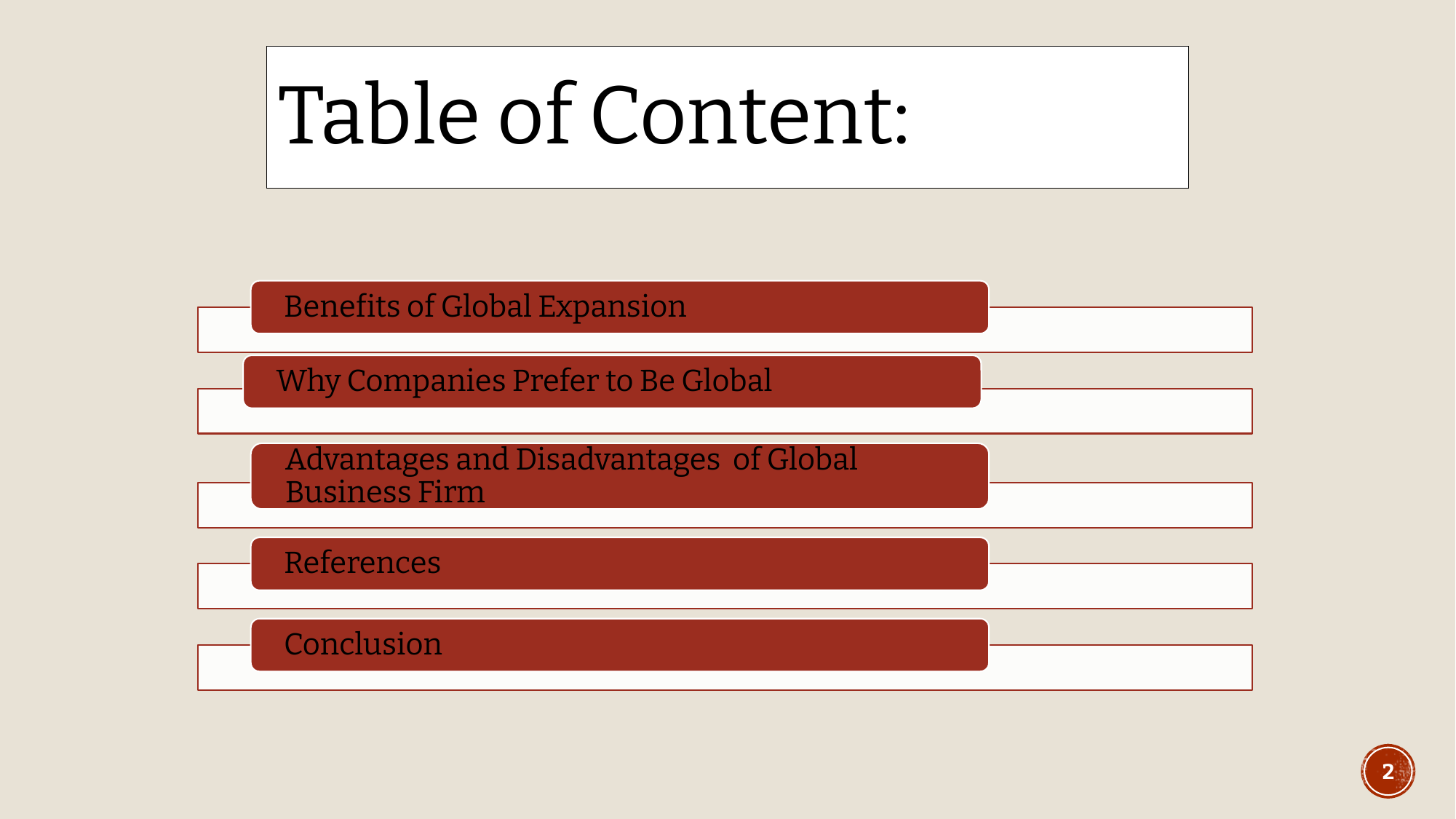

# Table of Content:
Benefits of Global Expansion
Why Companies Prefer to Be Global
Advantages and Disadvantages  of Global Business Firm
References
Conclusion
2